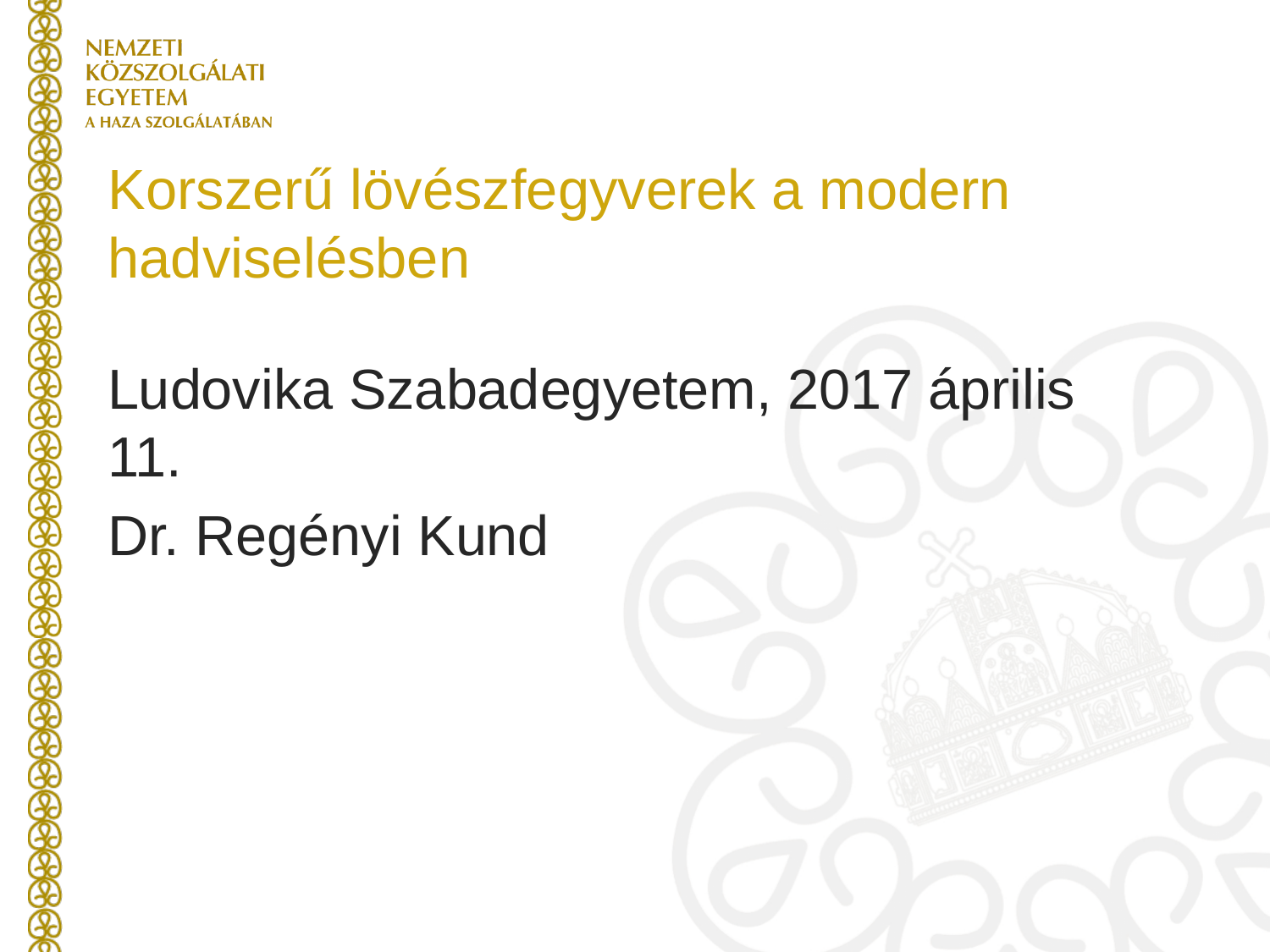

# Korszerű lövészfegyverek a modern hadviselésben
Ludovika Szabadegyetem, 2017 április 11.
Dr. Regényi Kund